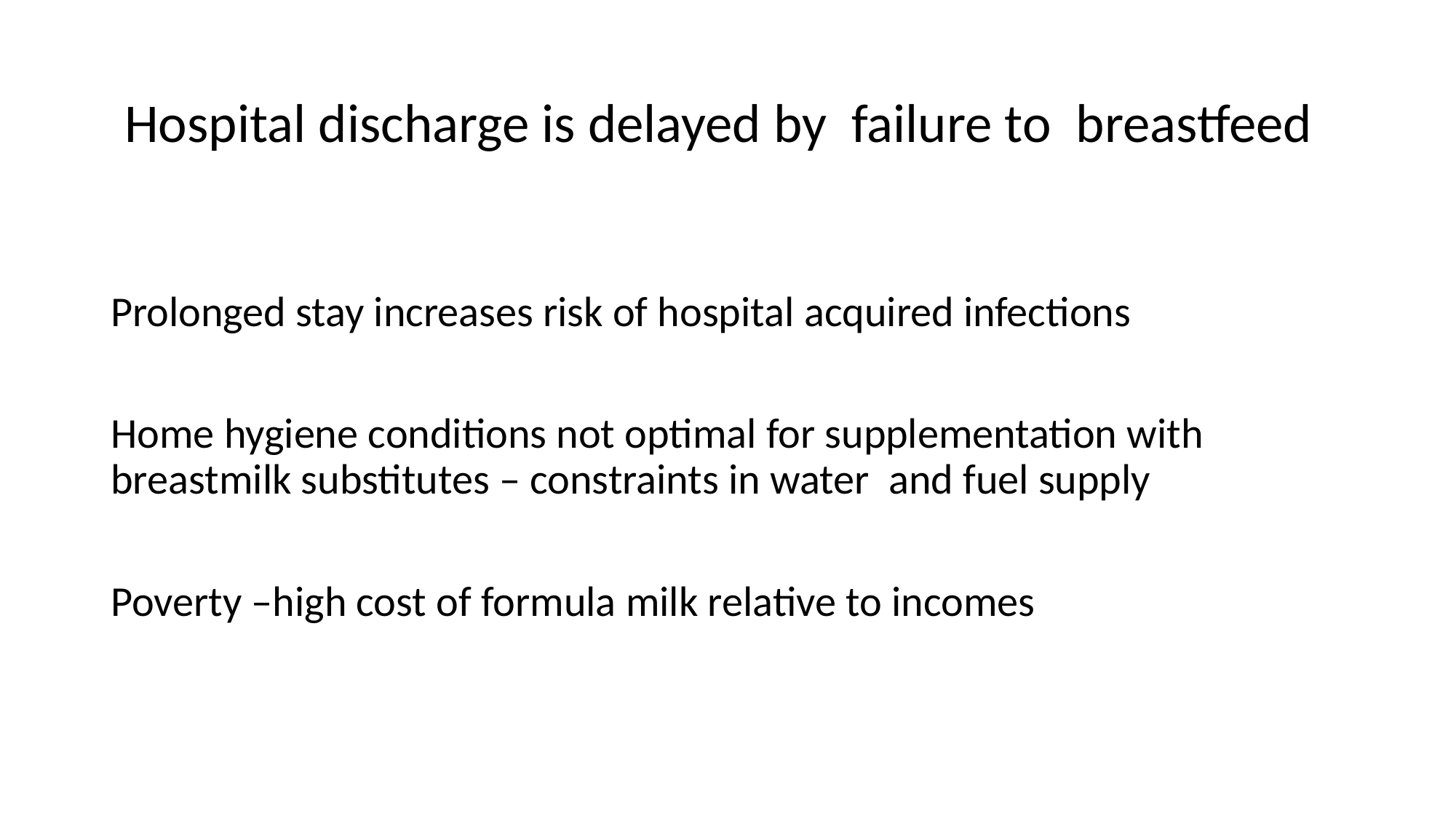

# Hospital discharge is delayed by  failure to  breastfeed

Prolonged stay increases risk of hospital acquired infections

Home hygiene conditions not optimal for supplementation with breastmilk substitutes – constraints in water  and fuel supply

Poverty –high cost of formula milk relative to incomes